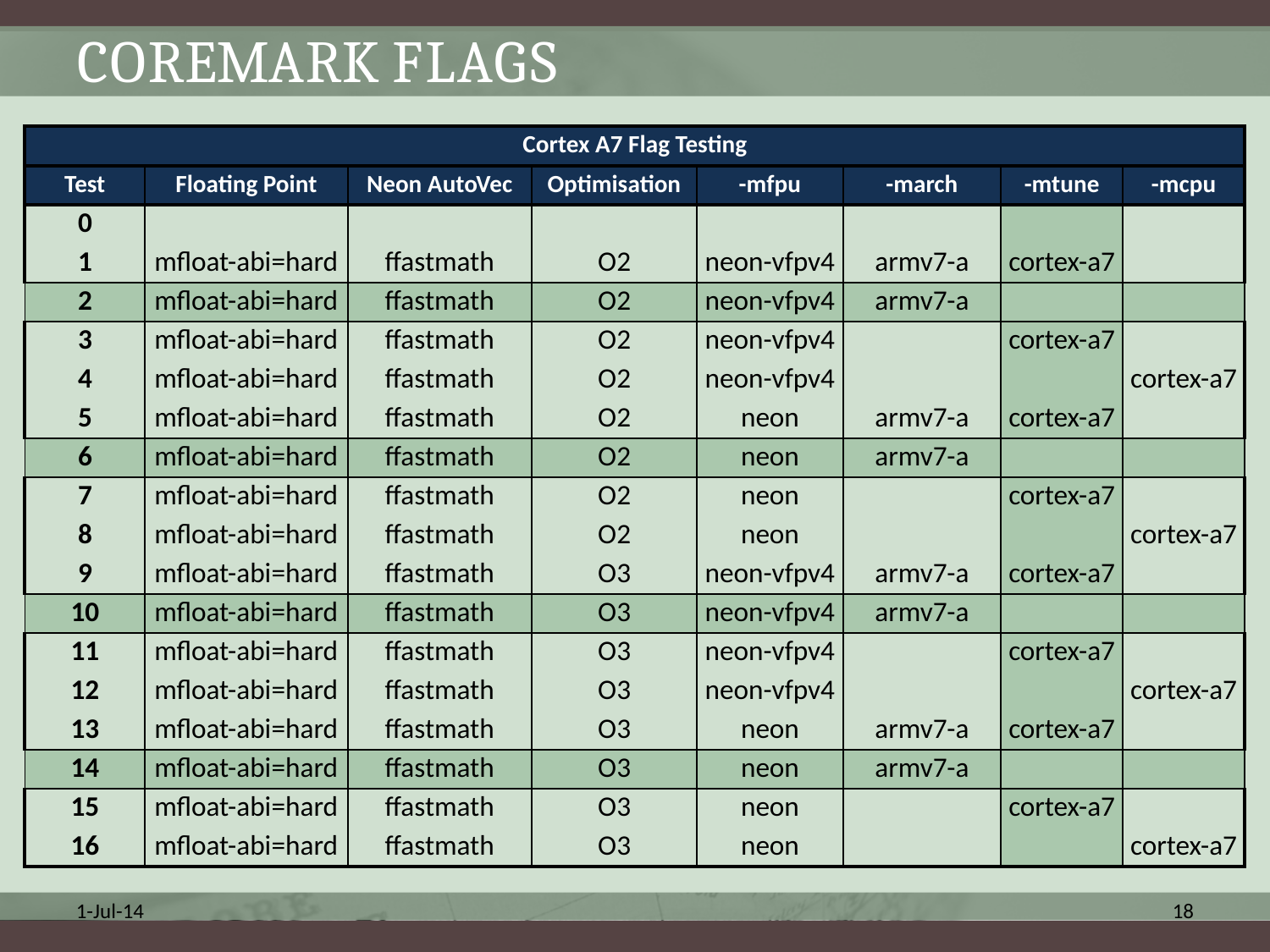

# CoreMark Flags
| Cortex A7 Flag Testing |  |  |  |  |  |  |  |
| --- | --- | --- | --- | --- | --- | --- | --- |
| Test | Floating Point | Neon AutoVec | Optimisation | -mfpu | -march | -mtune | -mcpu |
| 0 |  |  |  |  |  |  |  |
| 1 | mfloat-abi=hard | ffastmath | O2 | neon-vfpv4 | armv7-a | cortex-a7 |  |
| 2 | mfloat-abi=hard | ffastmath | O2 | neon-vfpv4 | armv7-a |  |  |
| 3 | mfloat-abi=hard | ffastmath | O2 | neon-vfpv4 |  | cortex-a7 |  |
| 4 | mfloat-abi=hard | ffastmath | O2 | neon-vfpv4 |  |  | cortex-a7 |
| 5 | mfloat-abi=hard | ffastmath | O2 | neon | armv7-a | cortex-a7 |  |
| 6 | mfloat-abi=hard | ffastmath | O2 | neon | armv7-a |  |  |
| 7 | mfloat-abi=hard | ffastmath | O2 | neon |  | cortex-a7 |  |
| 8 | mfloat-abi=hard | ffastmath | O2 | neon |  |  | cortex-a7 |
| 9 | mfloat-abi=hard | ffastmath | O3 | neon-vfpv4 | armv7-a | cortex-a7 |  |
| 10 | mfloat-abi=hard | ffastmath | O3 | neon-vfpv4 | armv7-a |  |  |
| 11 | mfloat-abi=hard | ffastmath | O3 | neon-vfpv4 |  | cortex-a7 |  |
| 12 | mfloat-abi=hard | ffastmath | O3 | neon-vfpv4 |  |  | cortex-a7 |
| 13 | mfloat-abi=hard | ffastmath | O3 | neon | armv7-a | cortex-a7 |  |
| 14 | mfloat-abi=hard | ffastmath | O3 | neon | armv7-a |  |  |
| 15 | mfloat-abi=hard | ffastmath | O3 | neon |  | cortex-a7 |  |
| 16 | mfloat-abi=hard | ffastmath | O3 | neon |  |  | cortex-a7 |
1-Jul-14
18